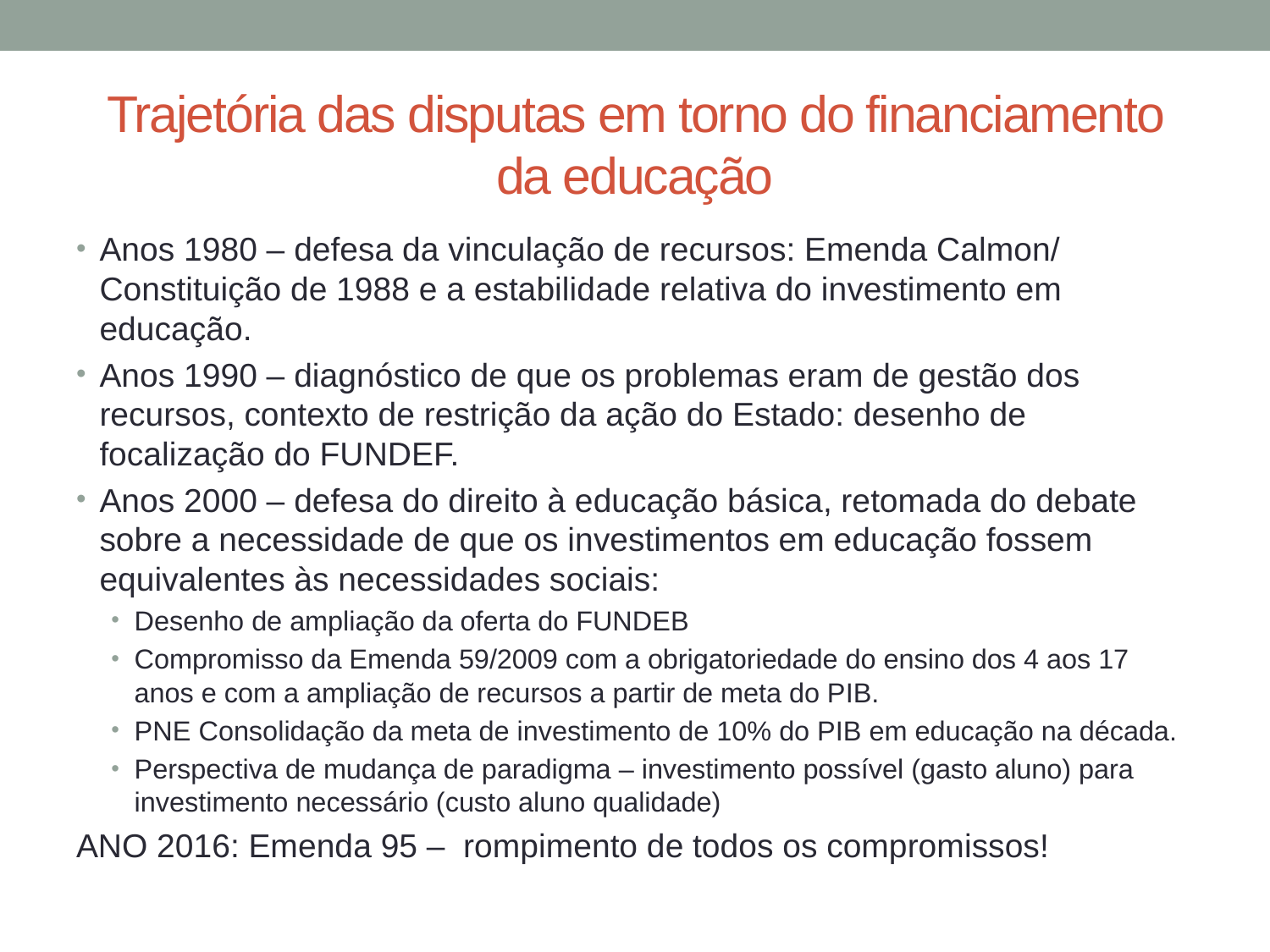

# Trajetória das disputas em torno do financiamento da educação
Anos 1980 – defesa da vinculação de recursos: Emenda Calmon/ Constituição de 1988 e a estabilidade relativa do investimento em educação.
Anos 1990 – diagnóstico de que os problemas eram de gestão dos recursos, contexto de restrição da ação do Estado: desenho de focalização do FUNDEF.
Anos 2000 – defesa do direito à educação básica, retomada do debate sobre a necessidade de que os investimentos em educação fossem equivalentes às necessidades sociais:
Desenho de ampliação da oferta do FUNDEB
Compromisso da Emenda 59/2009 com a obrigatoriedade do ensino dos 4 aos 17 anos e com a ampliação de recursos a partir de meta do PIB.
PNE Consolidação da meta de investimento de 10% do PIB em educação na década.
Perspectiva de mudança de paradigma – investimento possível (gasto aluno) para investimento necessário (custo aluno qualidade)
ANO 2016: Emenda 95 –  rompimento de todos os compromissos!